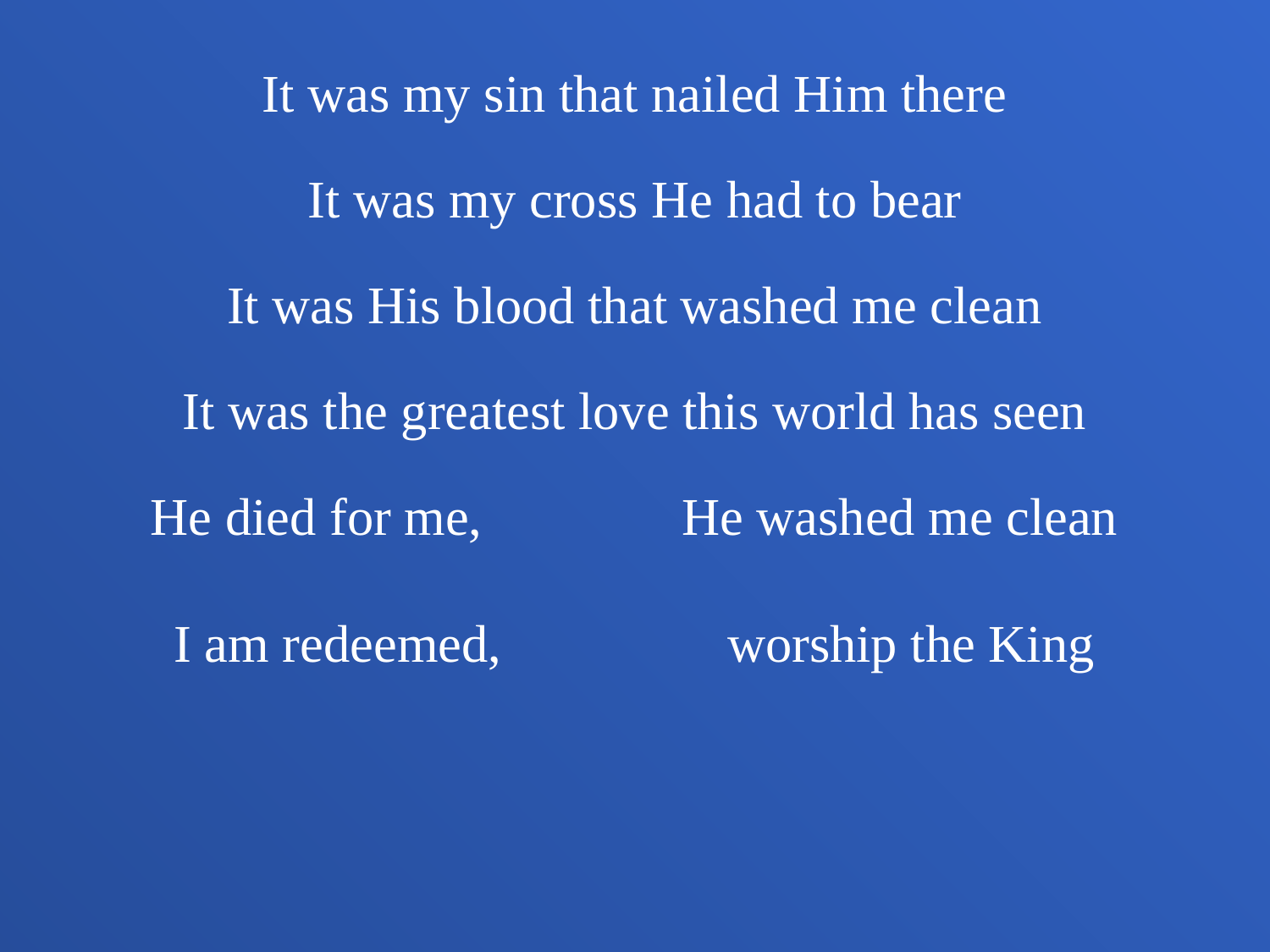

It was my sin that nailed Him there
It was my cross He had to bear
It was His blood that washed me clean
It was the greatest love this world has seen
He died for me,               He washed me clean
I am redeemed,                 worship the King